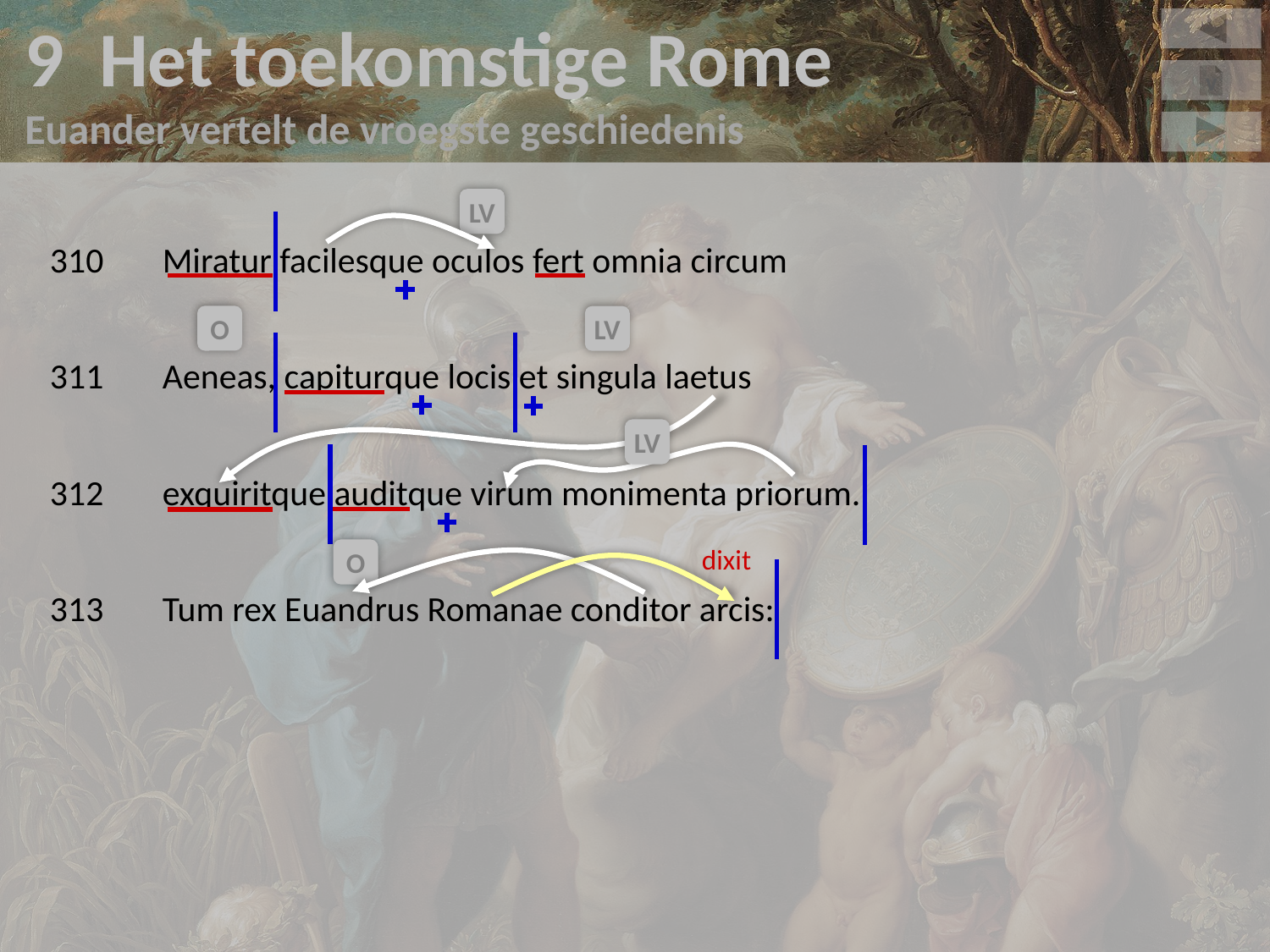

9  Het toekomstige Rome
Euander vertelt de vroegste geschiedenis

v

310	Miratur facilesque oculos fert omnia circum
311	Aeneas, capiturque locis et singula laetus
312	exquiritque auditque virum monimenta priorum.
313	Tum rex Euandrus Romanae conditor arcis:
LV

O
LV

LV

dixit
O